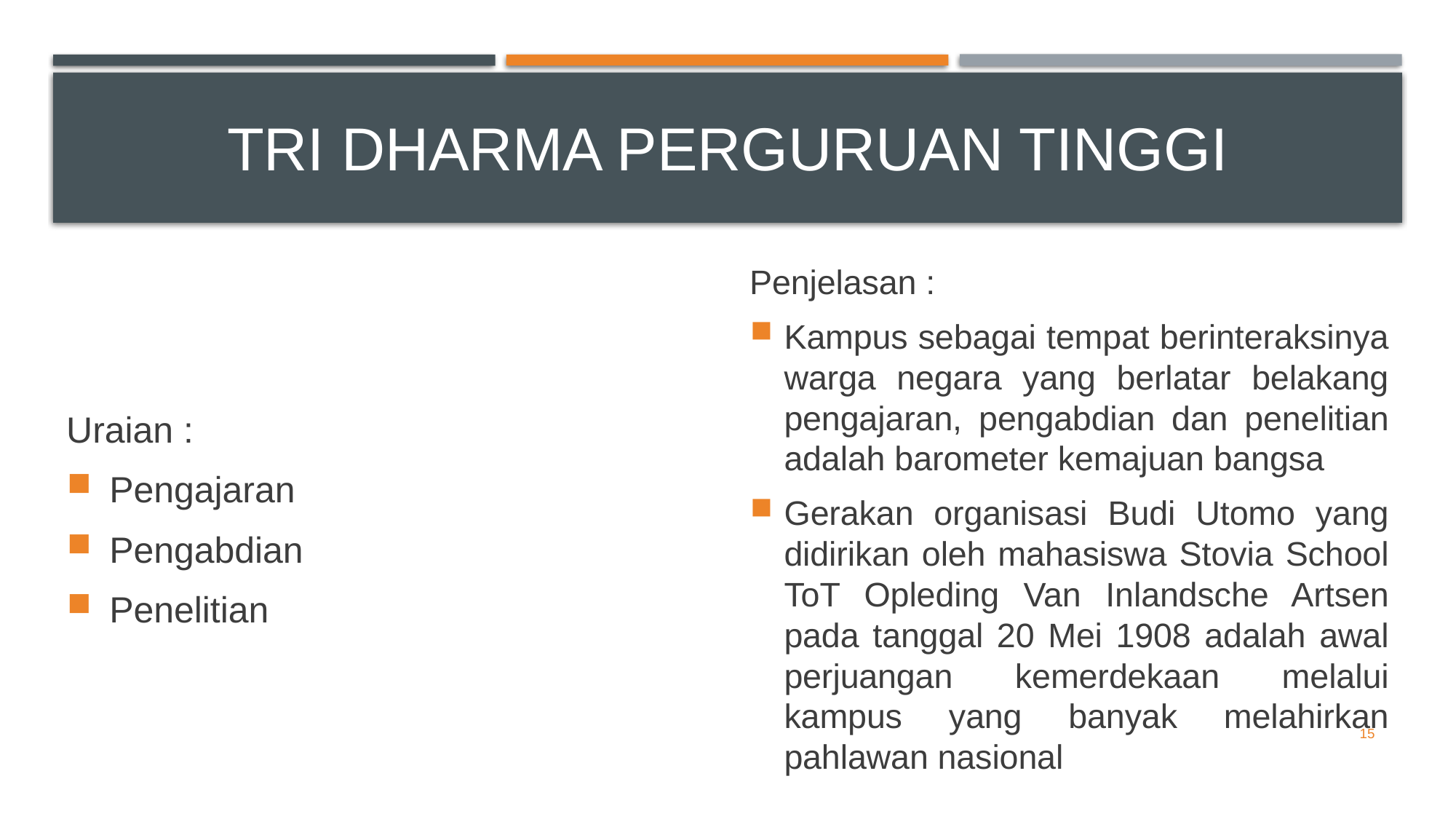

# Tri dharma perguruan tinggi
Uraian :
Pengajaran
Pengabdian
Penelitian
Penjelasan :
Kampus sebagai tempat berinteraksinya warga negara yang berlatar belakang pengajaran, pengabdian dan penelitian adalah barometer kemajuan bangsa
Gerakan organisasi Budi Utomo yang didirikan oleh mahasiswa Stovia School ToT Opleding Van Inlandsche Artsen pada tanggal 20 Mei 1908 adalah awal perjuangan kemerdekaan melalui kampus yang banyak melahirkan pahlawan nasional
15